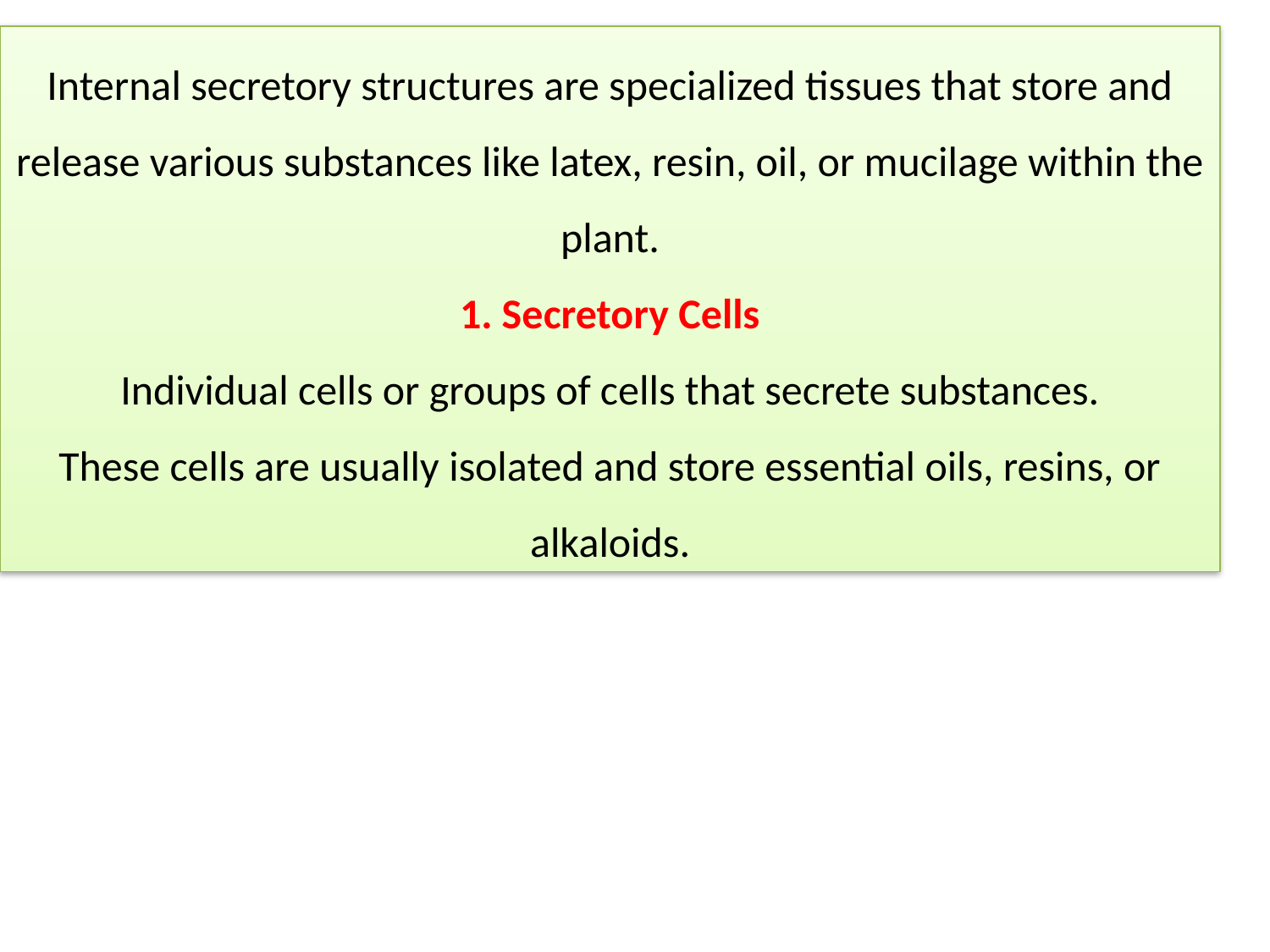

Internal secretory structures are specialized tissues that store and release various substances like latex, resin, oil, or mucilage within the plant.
1. Secretory Cells
Individual cells or groups of cells that secrete substances.
These cells are usually isolated and store essential oils, resins, or alkaloids.